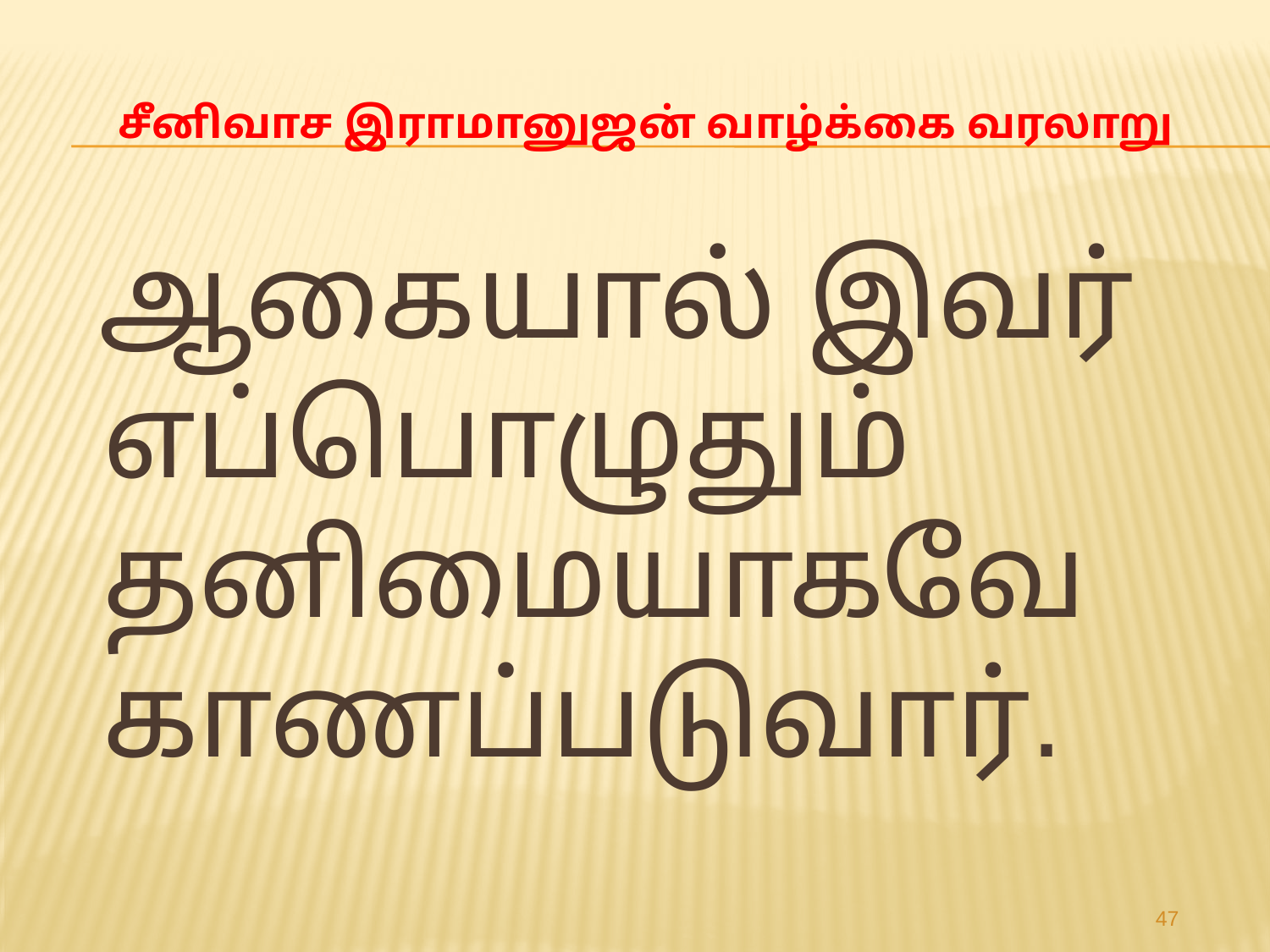

# சீனிவாச இராமானுஜன் வாழ்க்கை வரலாறு
   ஆகையால் இவர் எப்பொழுதும் தனிமையாகவே காணப்படுவார்.

47